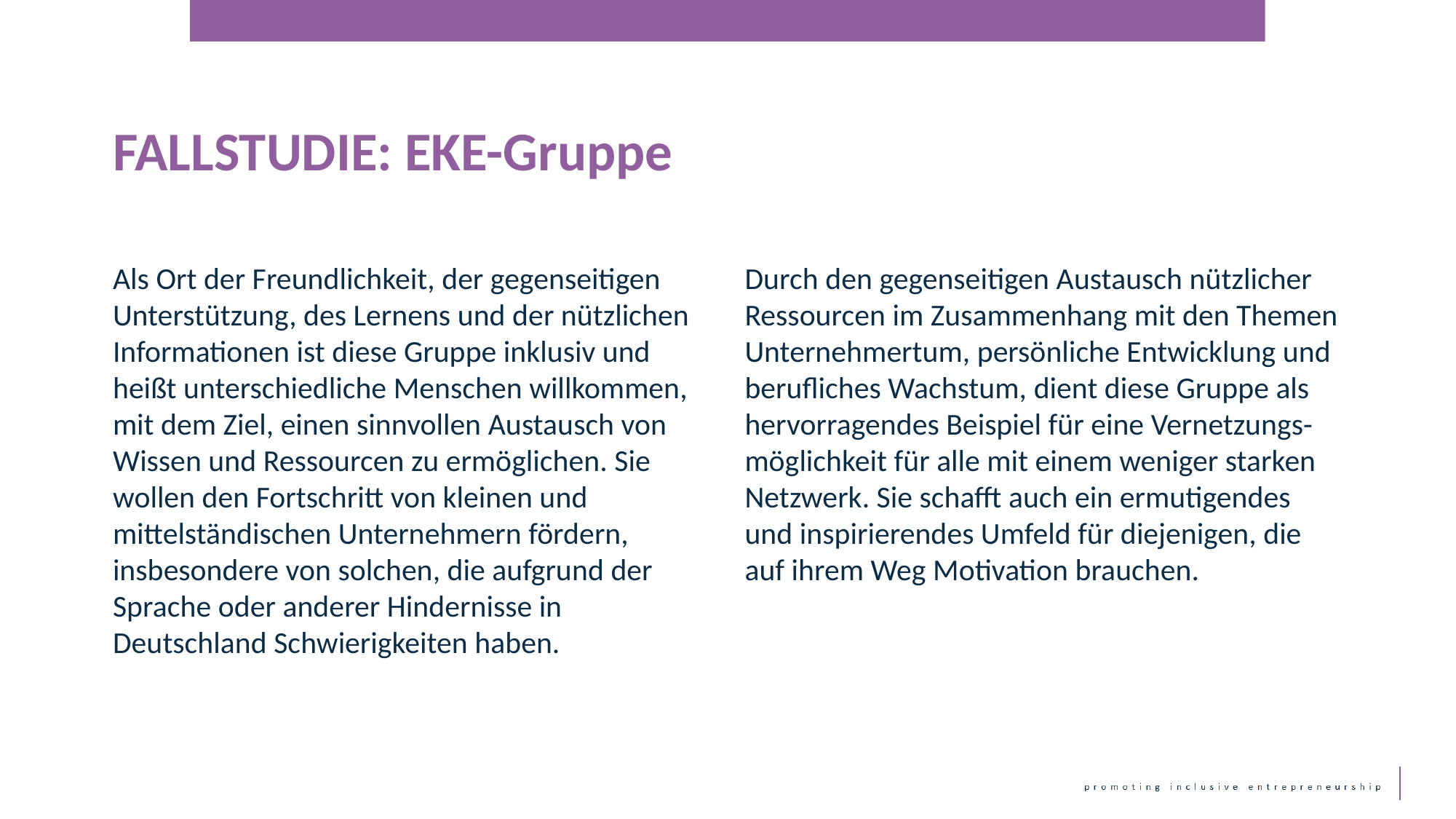

FALLSTUDIE: EKE-Gruppe

Als Ort der Freundlichkeit, der gegenseitigen Unterstützung, des Lernens und der nützlichen Informationen ist diese Gruppe inklusiv und heißt unterschiedliche Menschen willkommen, mit dem Ziel, einen sinnvollen Austausch von Wissen und Ressourcen zu ermöglichen. Sie wollen den Fortschritt von kleinen und mittelständischen Unternehmern fördern, insbesondere von solchen, die aufgrund der Sprache oder anderer Hindernisse in Deutschland Schwierigkeiten haben.

Durch den gegenseitigen Austausch nützlicher Ressourcen im Zusammenhang mit den Themen Unternehmertum, persönliche Entwicklung und berufliches Wachstum, dient diese Gruppe als hervorragendes Beispiel für eine Vernetzungs-möglichkeit für alle mit einem weniger starken Netzwerk. Sie schafft auch ein ermutigendes und inspirierendes Umfeld für diejenigen, die auf ihrem Weg Motivation brauchen.